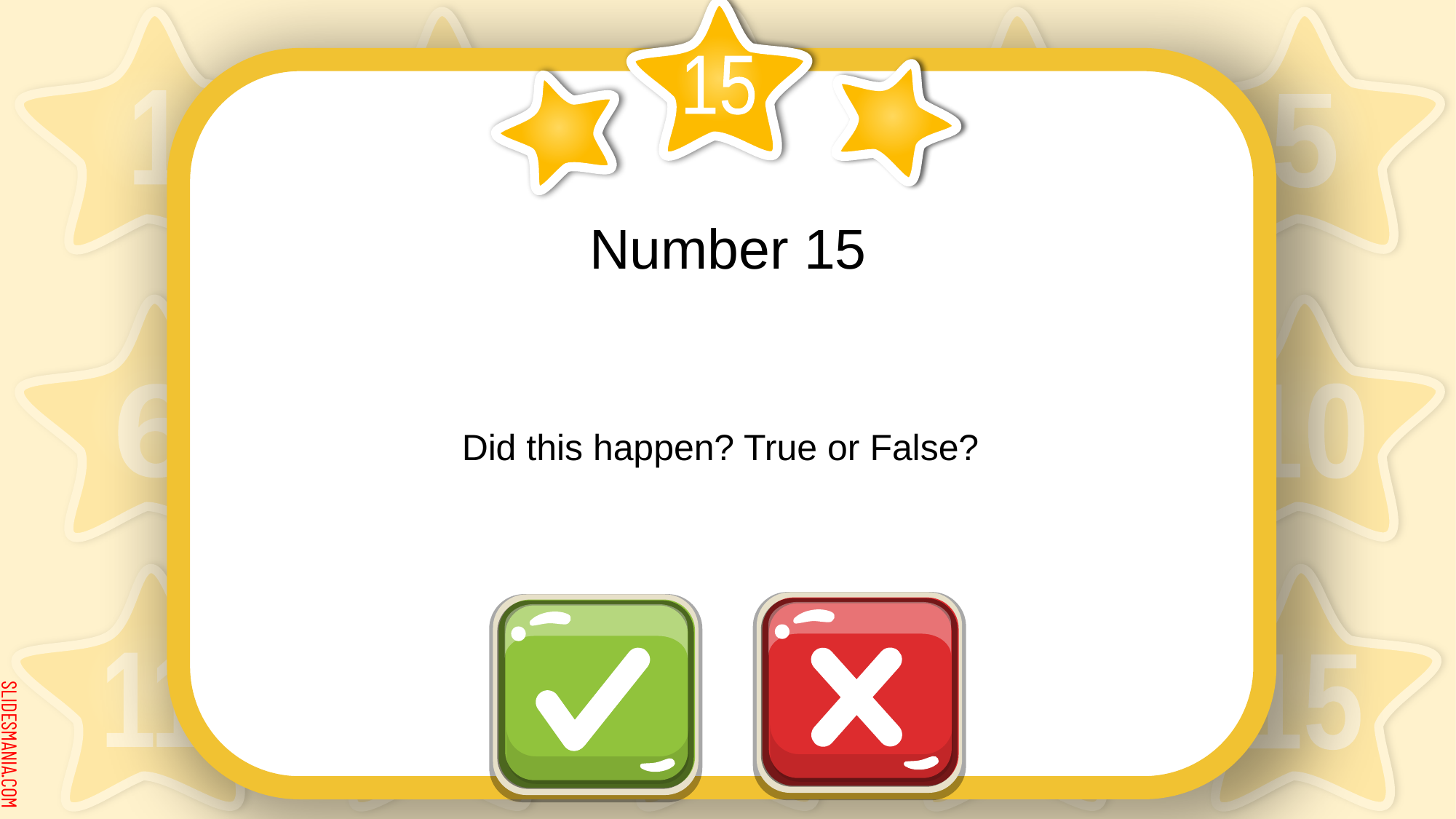

15
# Number 15
Did this happen? True or False?